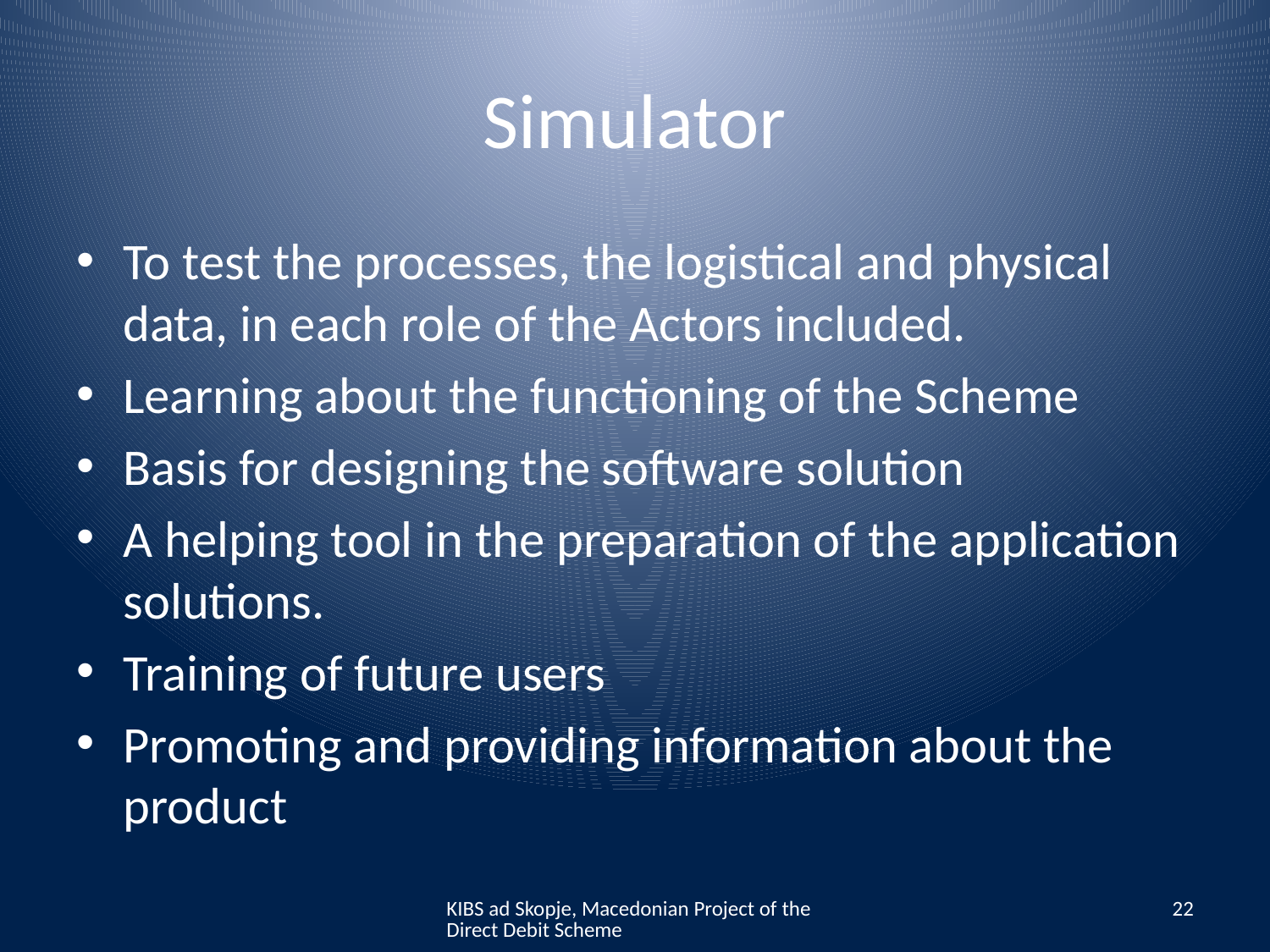

# Simulator
To test the processes, the logistical and physical data, in each role of the Actors included.
Learning about the functioning of the Scheme
Basis for designing the software solution
A helping tool in the preparation of the application solutions.
Training of future users
Promoting and providing information about the product
KIBS ad Skopje, Macedonian Project of the Direct Debit Scheme
22